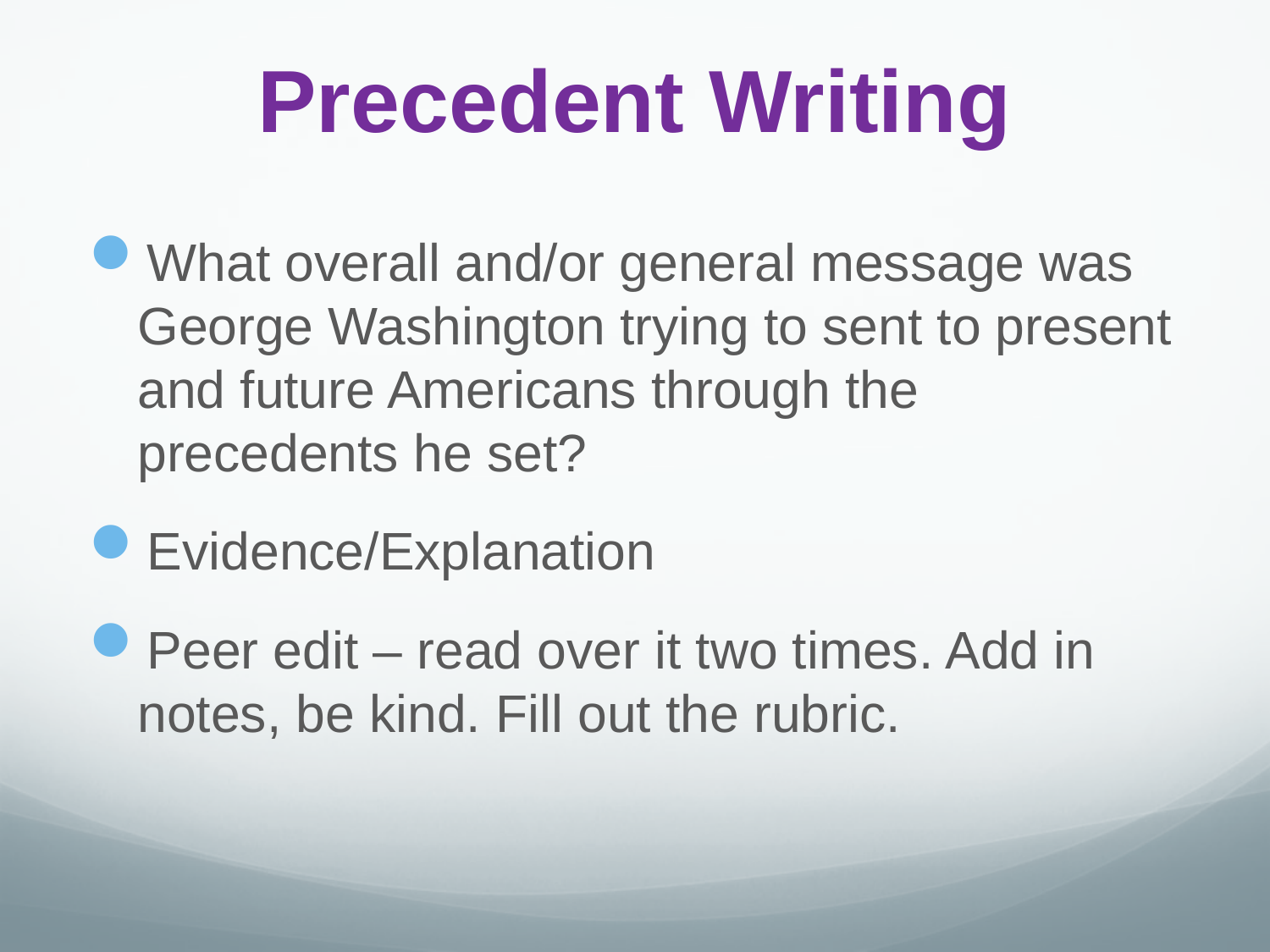

# Precedent Writing
What overall and/or general message was George Washington trying to sent to present and future Americans through the precedents he set?
Evidence/Explanation
Peer edit – read over it two times. Add in notes, be kind. Fill out the rubric.